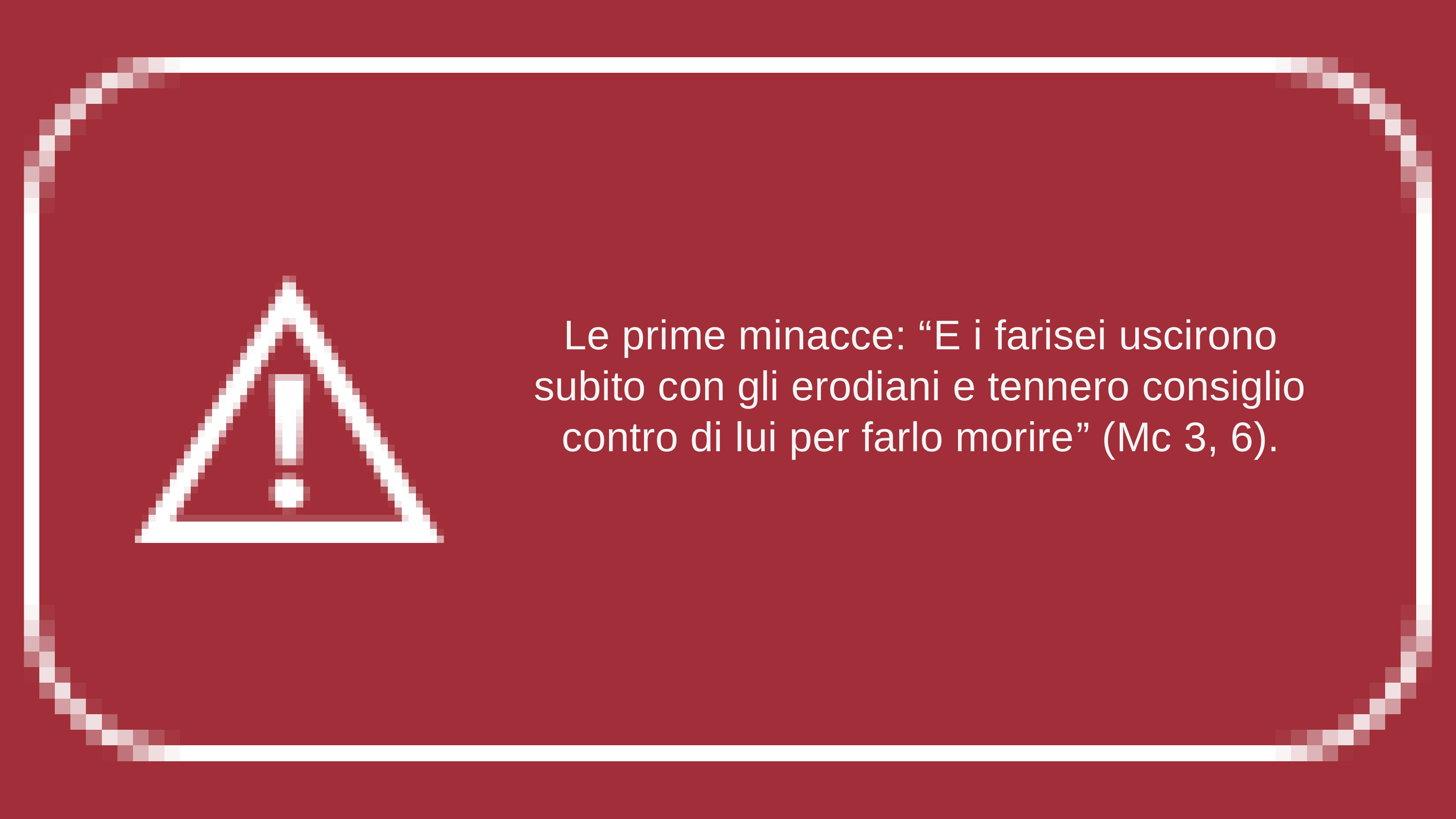

Le prime minacce: “E i farisei uscirono subito con gli erodiani e tennero consiglio contro di lui per farlo morire” (Mc 3, 6).